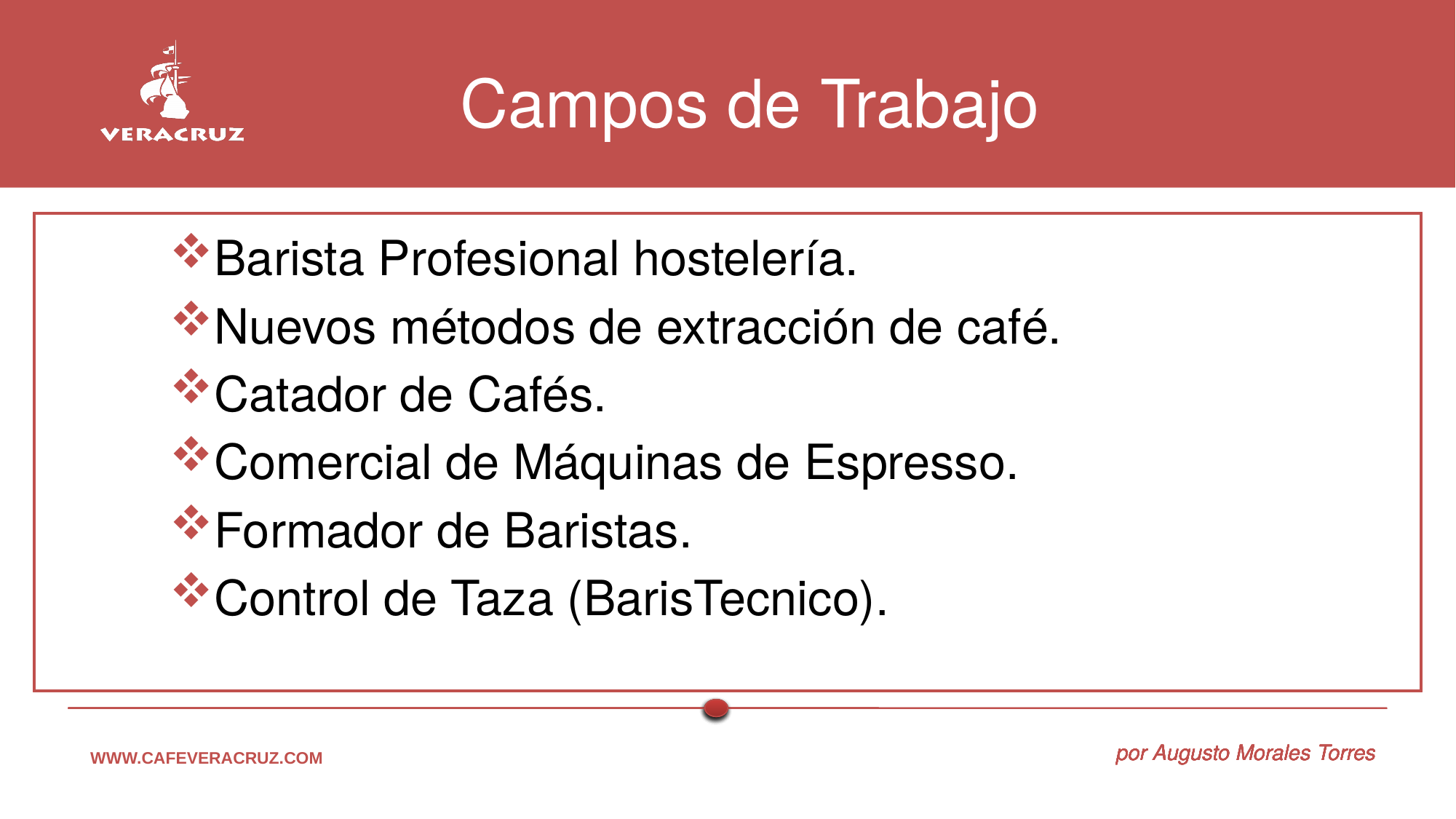

# Campos de Trabajo
Barista Profesional hostelería.
Nuevos métodos de extracción de café.
Catador de Cafés.
Comercial de Máquinas de Espresso.
Formador de Baristas.
Control de Taza (BarisTecnico).